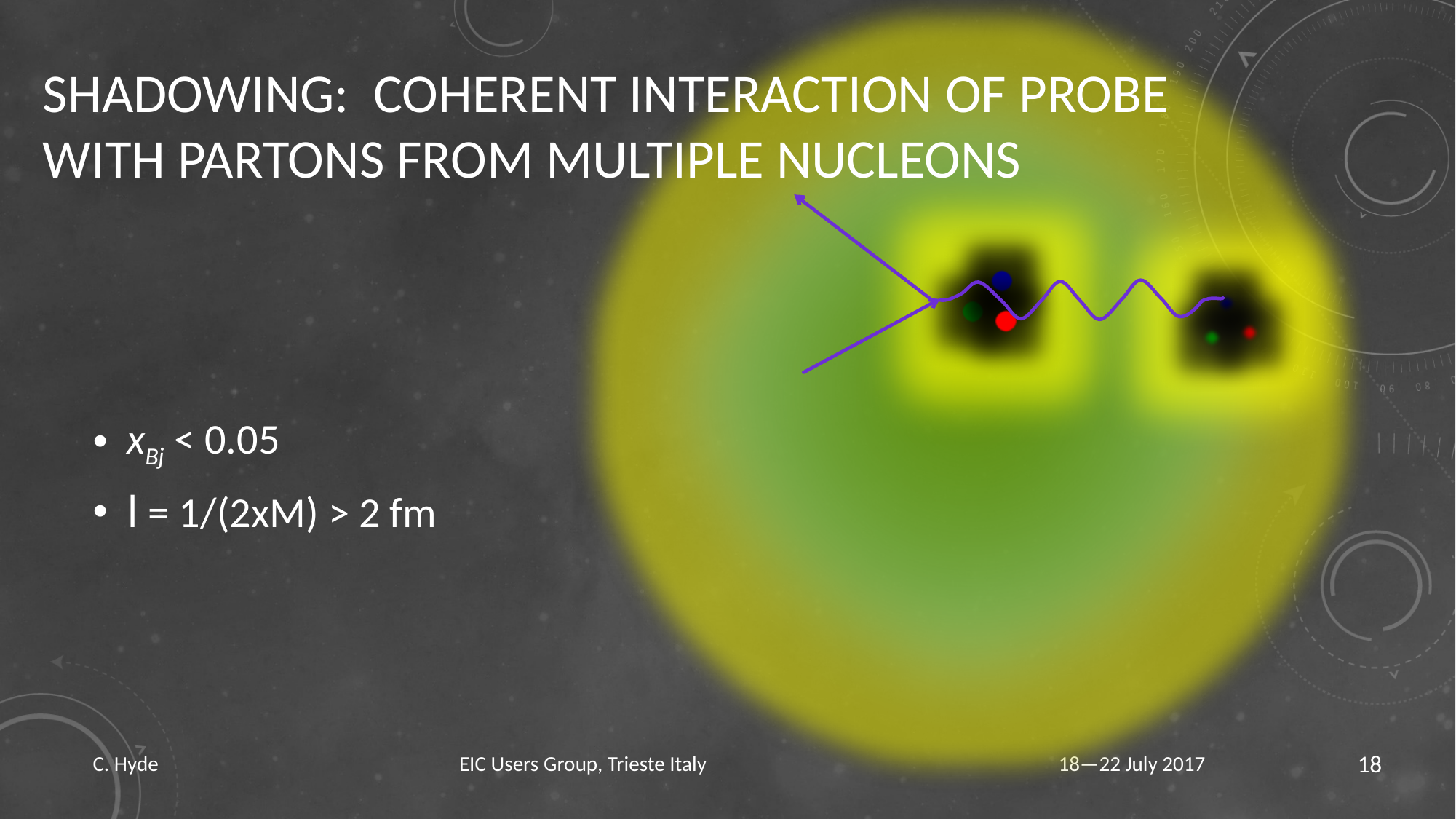

# Shadowing:  Coherent interaction of probe with partons from multiple nucleons
xBj < 0.05
λ = 1/(2xM) > 2 fm
C. Hyde	EIC Users Group, Trieste Italy
18—22 July 2017
18